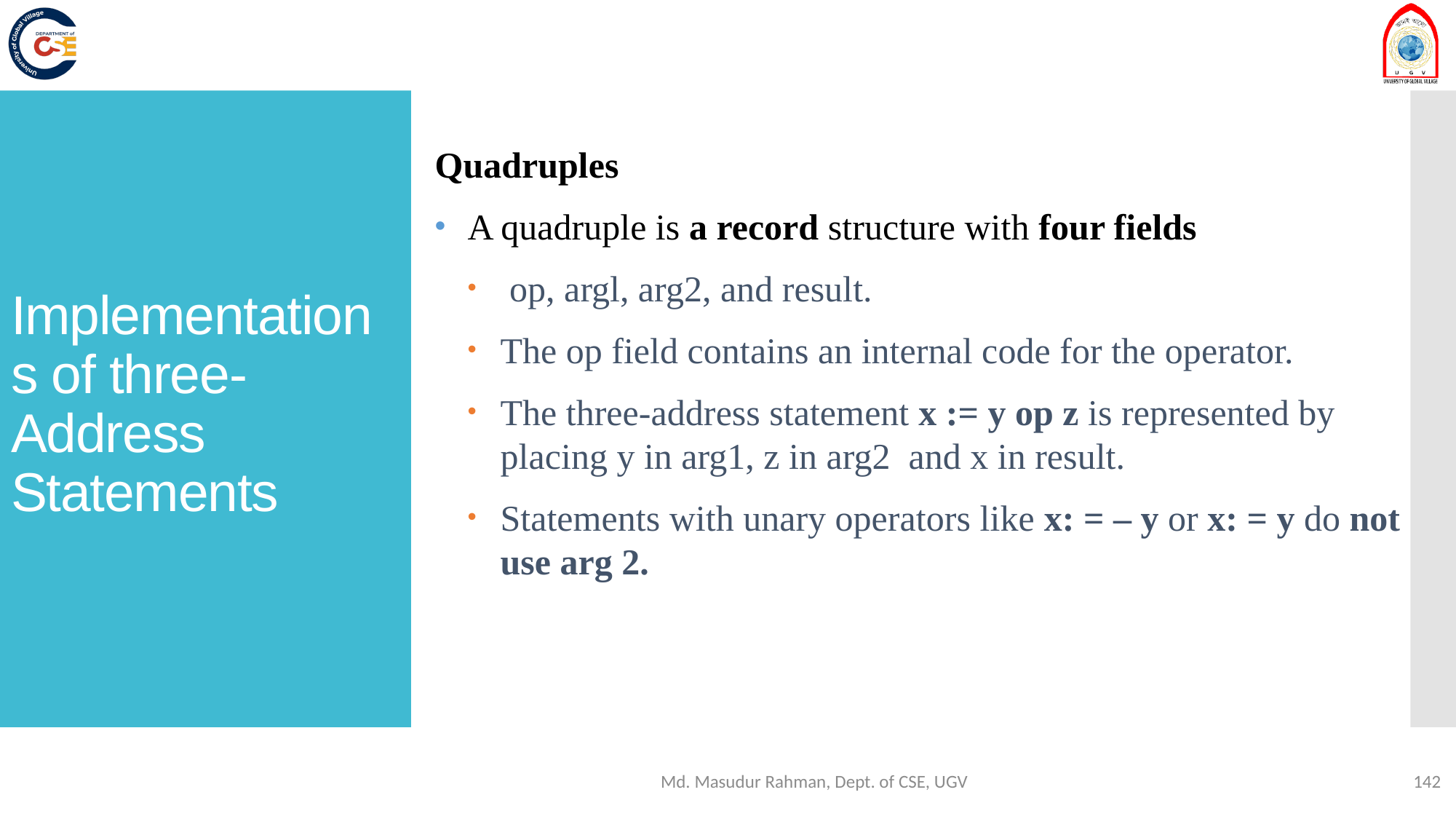

Implementations of three-Address Statements
Quadruples
A quadruple is a record structure with four fields
 op, argl, arg2, and result.
The op field contains an internal code for the operator.
The three-address statement x := y op z is represented by placing y in arg1, z in arg2  and x in result.
Statements with unary operators like x: = – y or x: = y do not use arg 2.

20 January 2025
Dr. Azhar, CSE Dept. KUET
Md. Masudur Rahman, Dept. of CSE, UGV
142